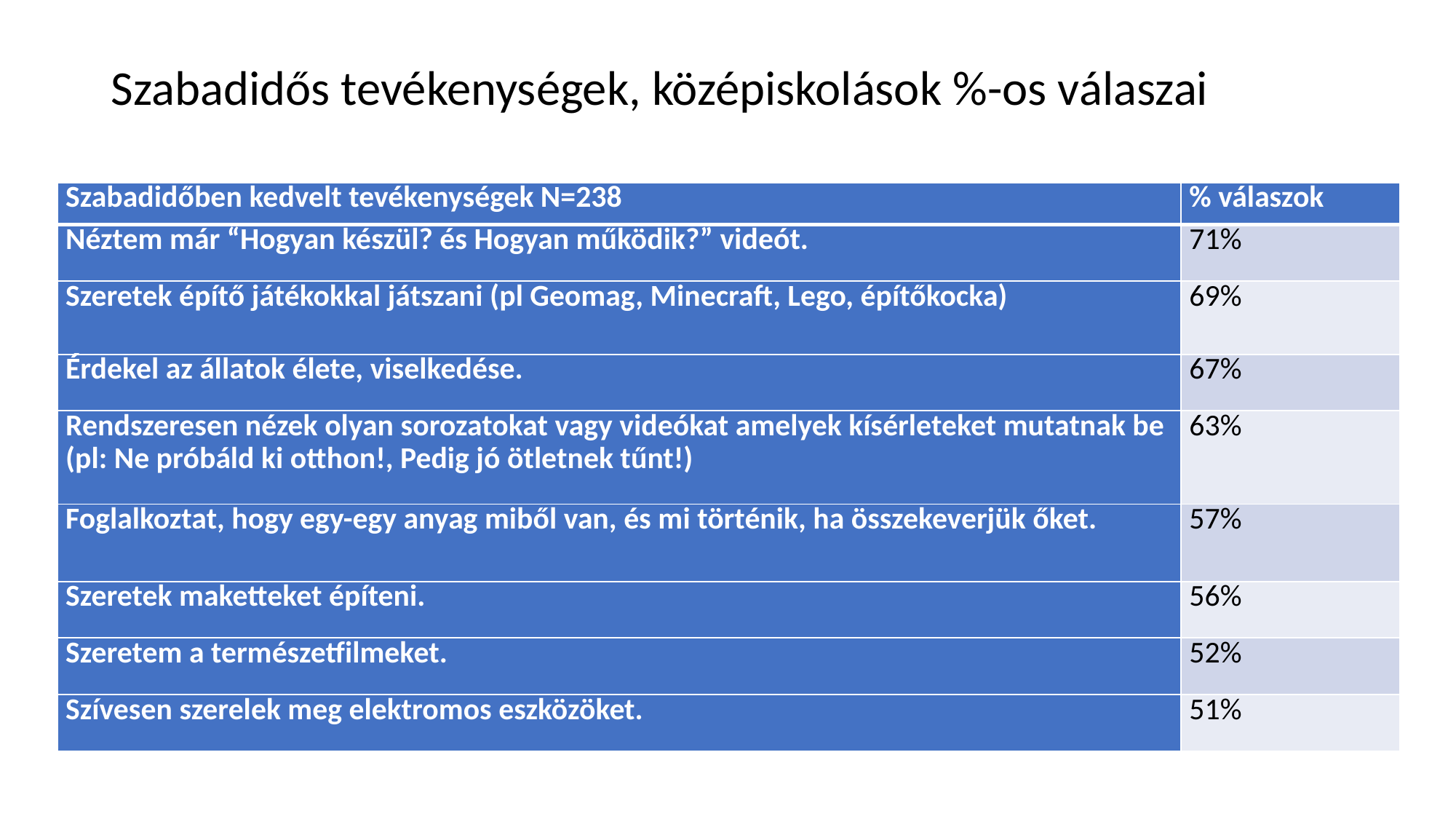

# Szabadidős tevékenységek, középiskolások %-os válaszai
| Szabadidőben kedvelt tevékenységek N=238 | % válaszok |
| --- | --- |
| Néztem már “Hogyan készül? és Hogyan működik?” videót. | 71% |
| Szeretek építő játékokkal játszani (pl Geomag, Minecraft, Lego, építőkocka) | 69% |
| Érdekel az állatok élete, viselkedése. | 67% |
| Rendszeresen nézek olyan sorozatokat vagy videókat amelyek kísérleteket mutatnak be (pl: Ne próbáld ki otthon!, Pedig jó ötletnek tűnt!) | 63% |
| Foglalkoztat, hogy egy-egy anyag miből van, és mi történik, ha összekeverjük őket. | 57% |
| Szeretek maketteket építeni. | 56% |
| Szeretem a természetfilmeket. | 52% |
| Szívesen szerelek meg elektromos eszközöket. | 51% |